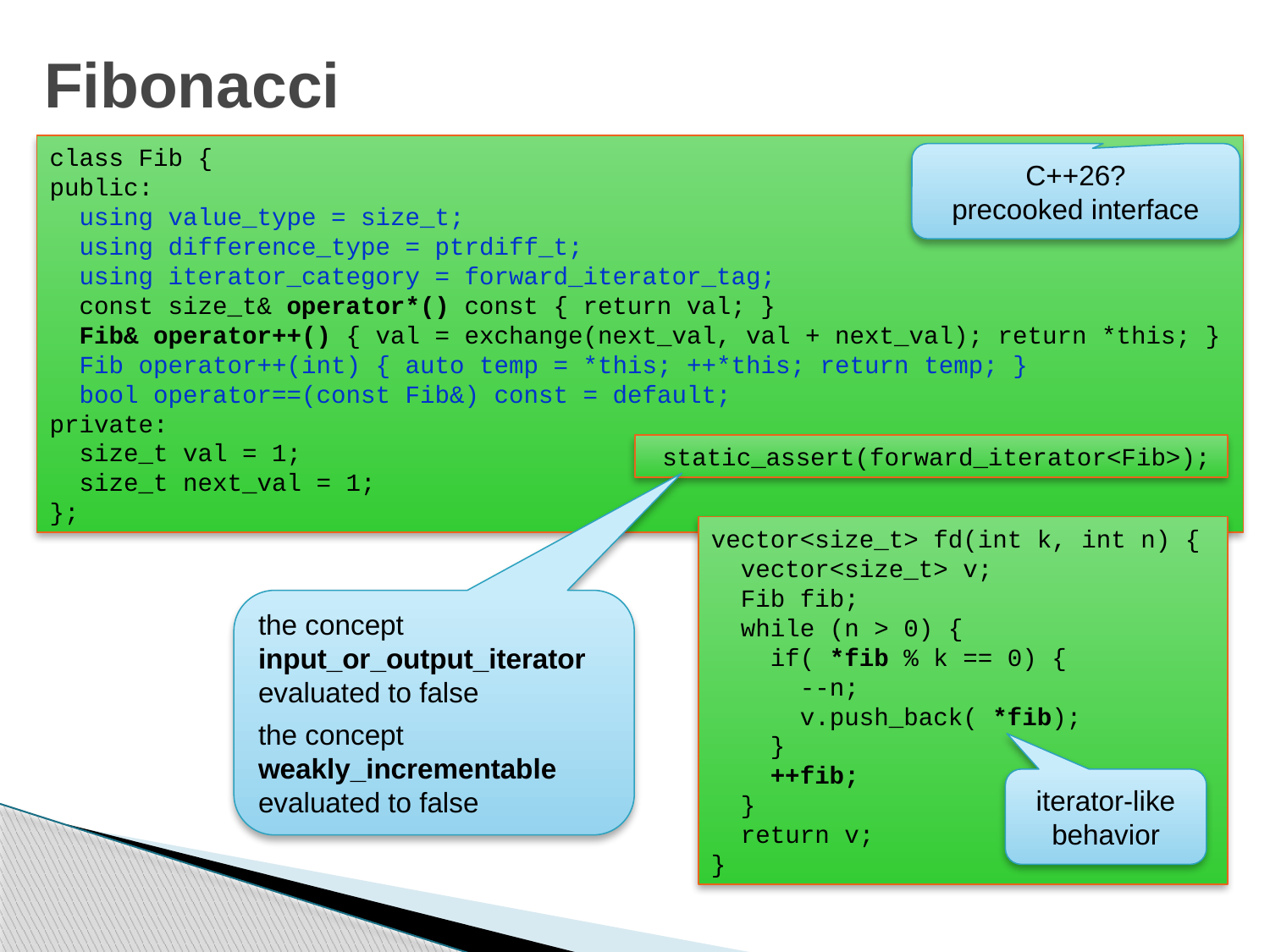

# Fibonacci
class Fib {
public:
  using value_type = size_t;
  using difference_type = ptrdiff_t;
  using iterator_category = forward_iterator_tag;
  const size_t& operator*() const { return val; }
  Fib& operator++() { val = exchange(next_val, val + next_val); return *this; }
  Fib operator++(int) { auto temp = *this; ++*this; return temp; }
  bool operator==(const Fib&) const = default;
private:
  size_t val = 1;
  size_t next_val = 1;
};
C++26?
precooked interface
 static_assert(forward_iterator<Fib>);
vector<size_t> fd(int k, int n) {
  vector<size_t> v;
  Fib fib;
  while (n > 0) {
    if( *fib % k == 0) {
      --n;
      v.push_back( *fib);
    }
    ++fib;
  }
  return v;
}
the concept input_or_output_iterator
evaluated to false

the concept weakly_incrementable evaluated to false
iterator-like behavior